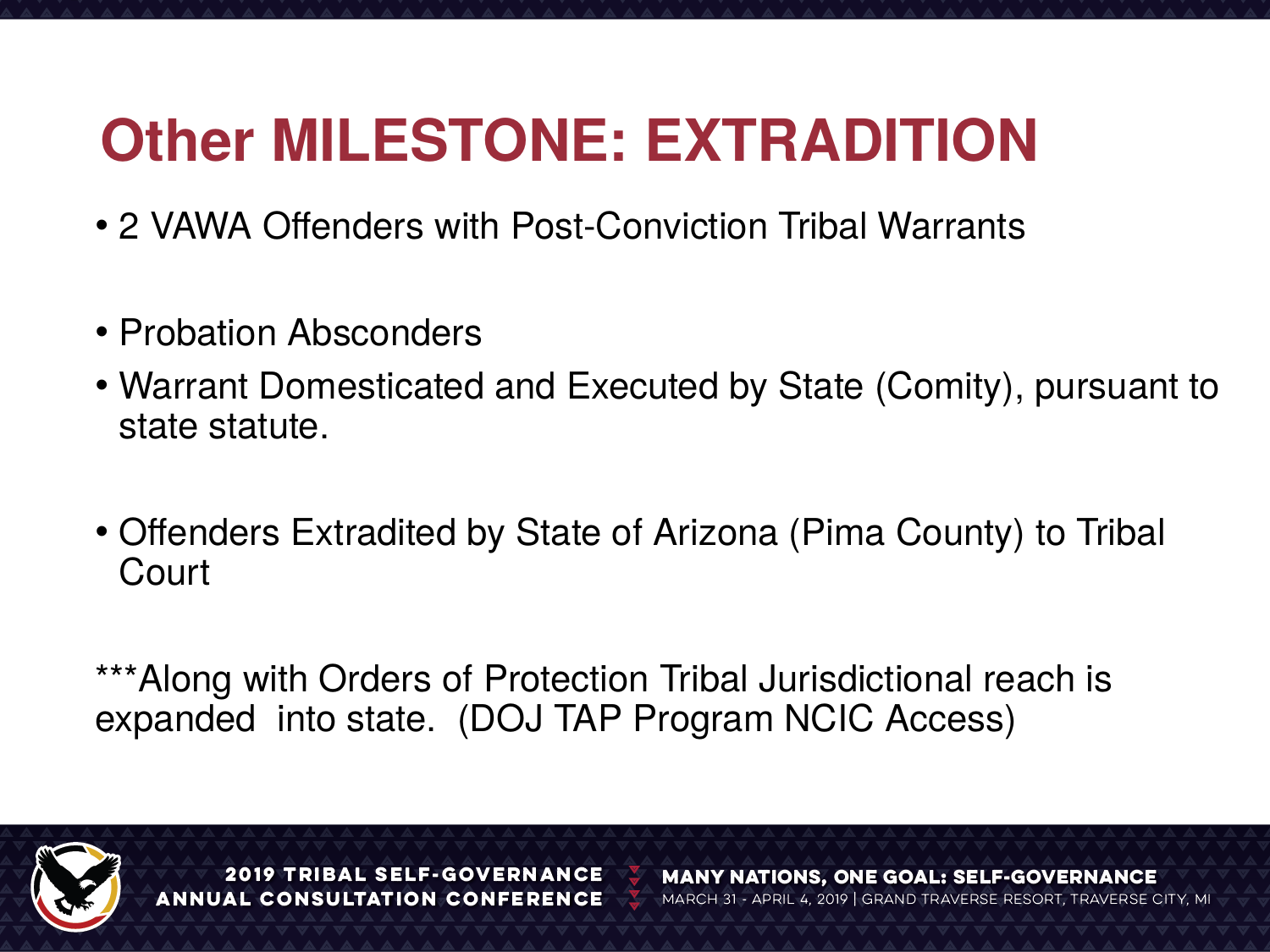

# Other MILESTONE: EXTRADITION
2 VAWA Offenders with Post-Conviction Tribal Warrants

Probation Absconders
Warrant Domesticated and Executed by State (Comity), pursuant to state statute.

Offenders Extradited by State of Arizona (Pima County) to Tribal Court

***Along with Orders of Protection Tribal Jurisdictional reach is expanded  into state.  (DOJ TAP Program NCIC Access)